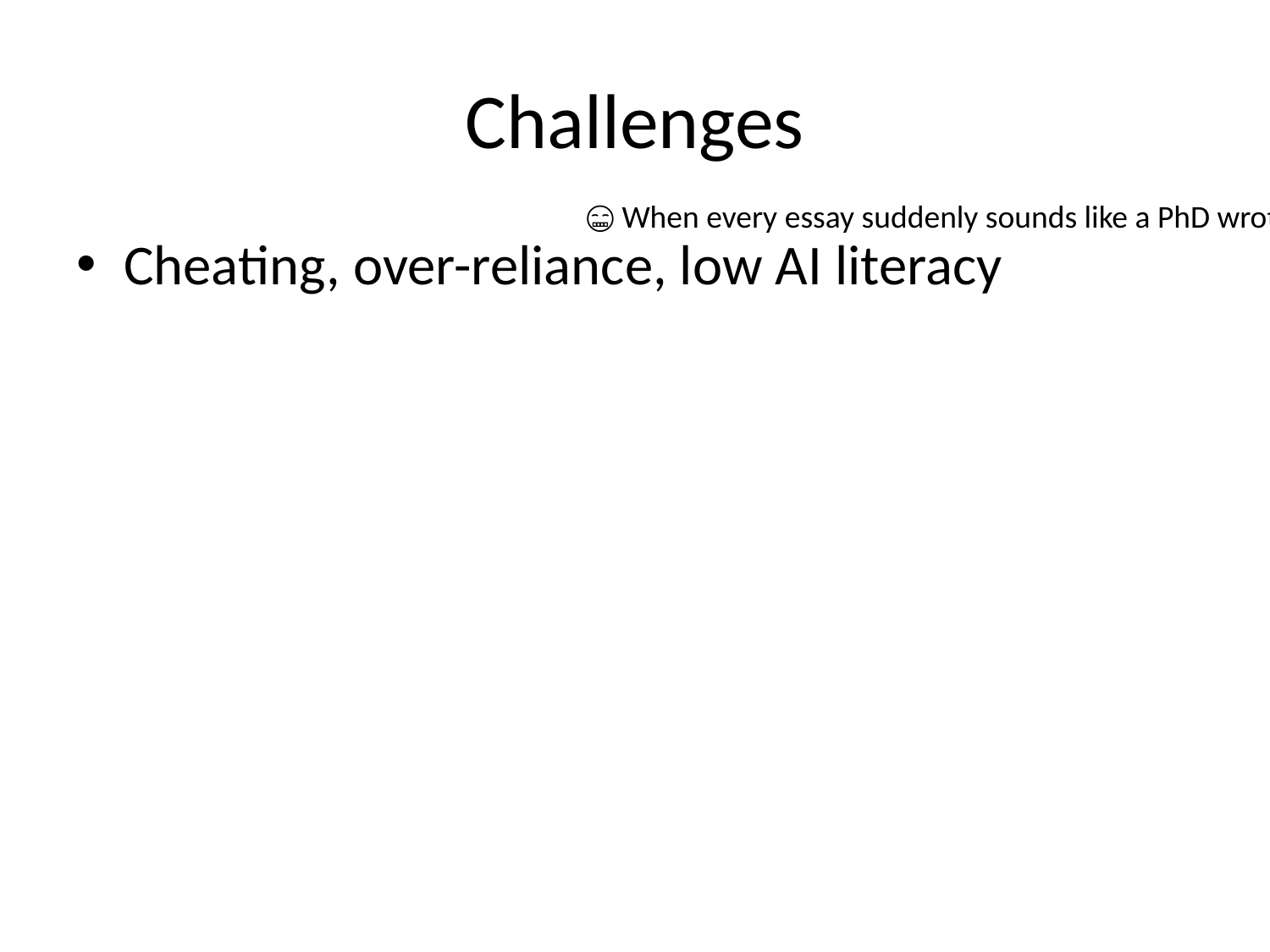

# Challenges
😬 When every essay suddenly sounds like a PhD wrote it
Cheating, over-reliance, low AI literacy